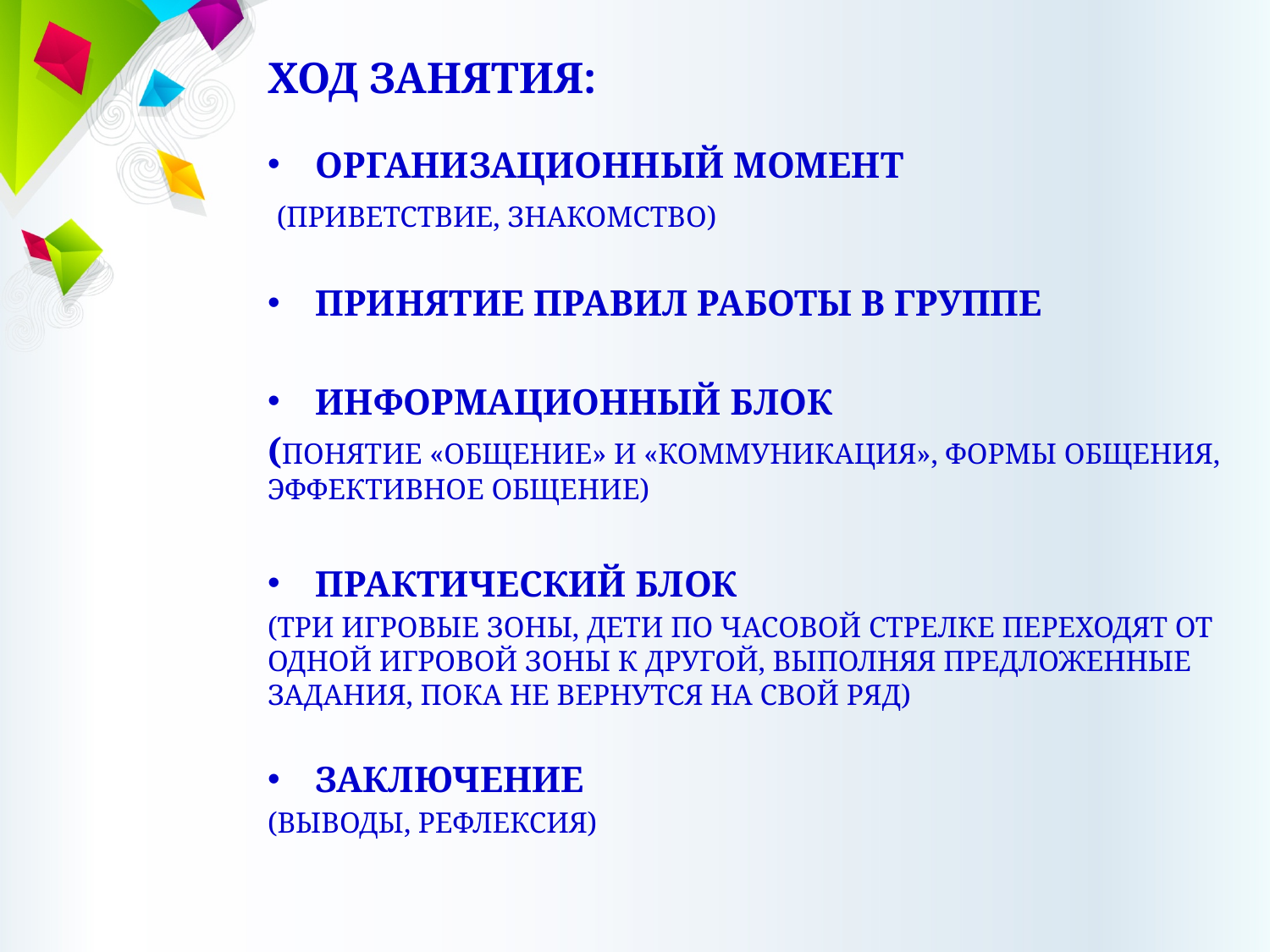

# ХОД ЗАНЯТИЯ:
ОРГАНИЗАЦИОННЫЙ МОМЕНТ
 (ПРИВЕТСТВИЕ, ЗНАКОМСТВО)

ПРИНЯТИЕ ПРАВИЛ РАБОТЫ В ГРУППЕ

ИНФОРМАЦИОННЫЙ БЛОК
(ПОНЯТИЕ «ОБЩЕНИЕ» И «КОММУНИКАЦИЯ», ФОРМЫ ОБЩЕНИЯ, ЭФФЕКТИВНОЕ ОБЩЕНИЕ)

ПРАКТИЧЕСКИЙ БЛОК
(ТРИ ИГРОВЫЕ ЗОНЫ, ДЕТИ ПО ЧАСОВОЙ СТРЕЛКЕ ПЕРЕХОДЯТ ОТ ОДНОЙ ИГРОВОЙ ЗОНЫ К ДРУГОЙ, ВЫПОЛНЯЯ ПРЕДЛОЖЕННЫЕ ЗАДАНИЯ, ПОКА НЕ ВЕРНУТСЯ НА СВОЙ РЯД)

ЗАКЛЮЧЕНИЕ
(ВЫВОДЫ, РЕФЛЕКСИЯ)